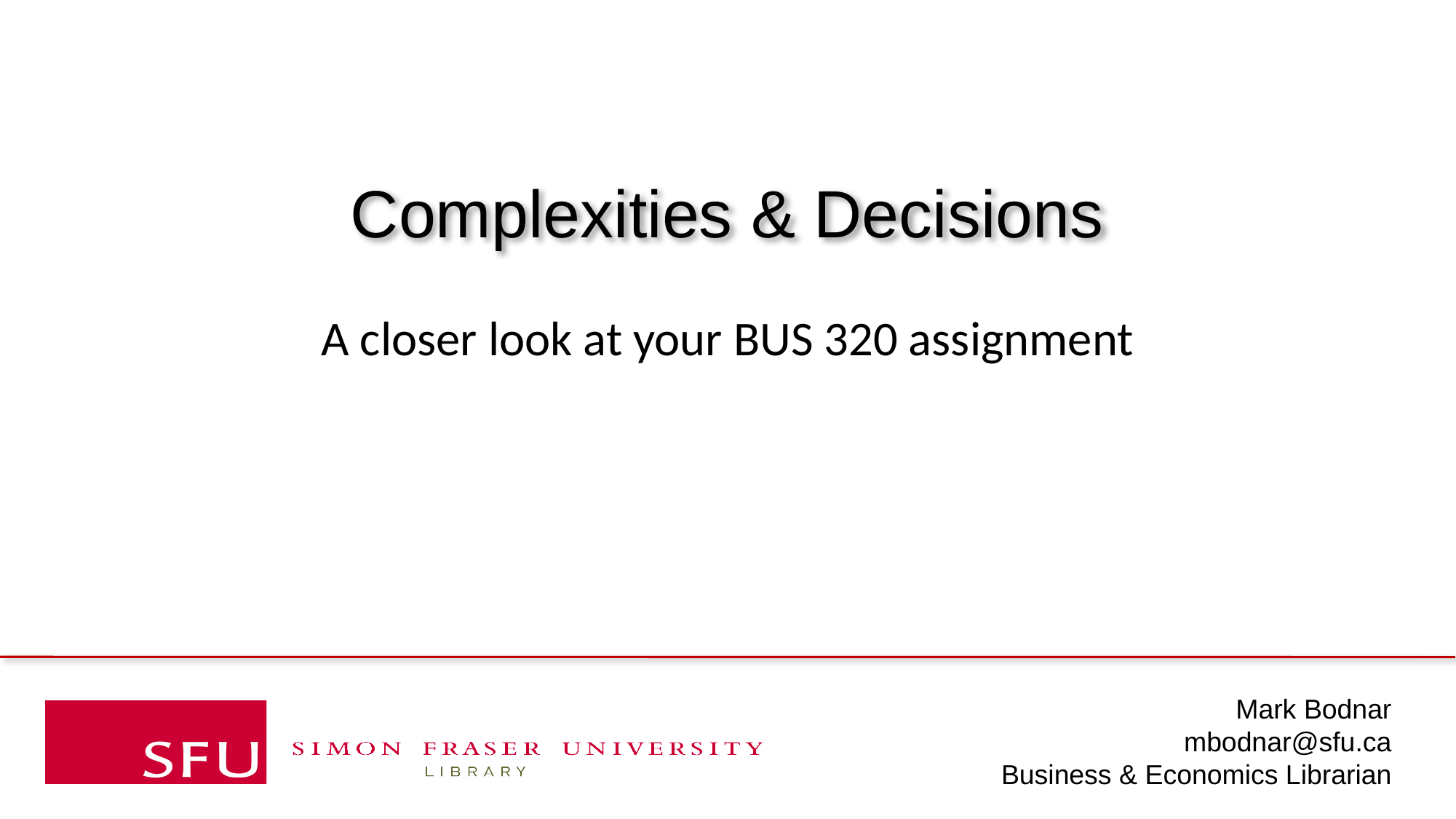

Complexities & Decisions

A closer look at your BUS 320 assignment